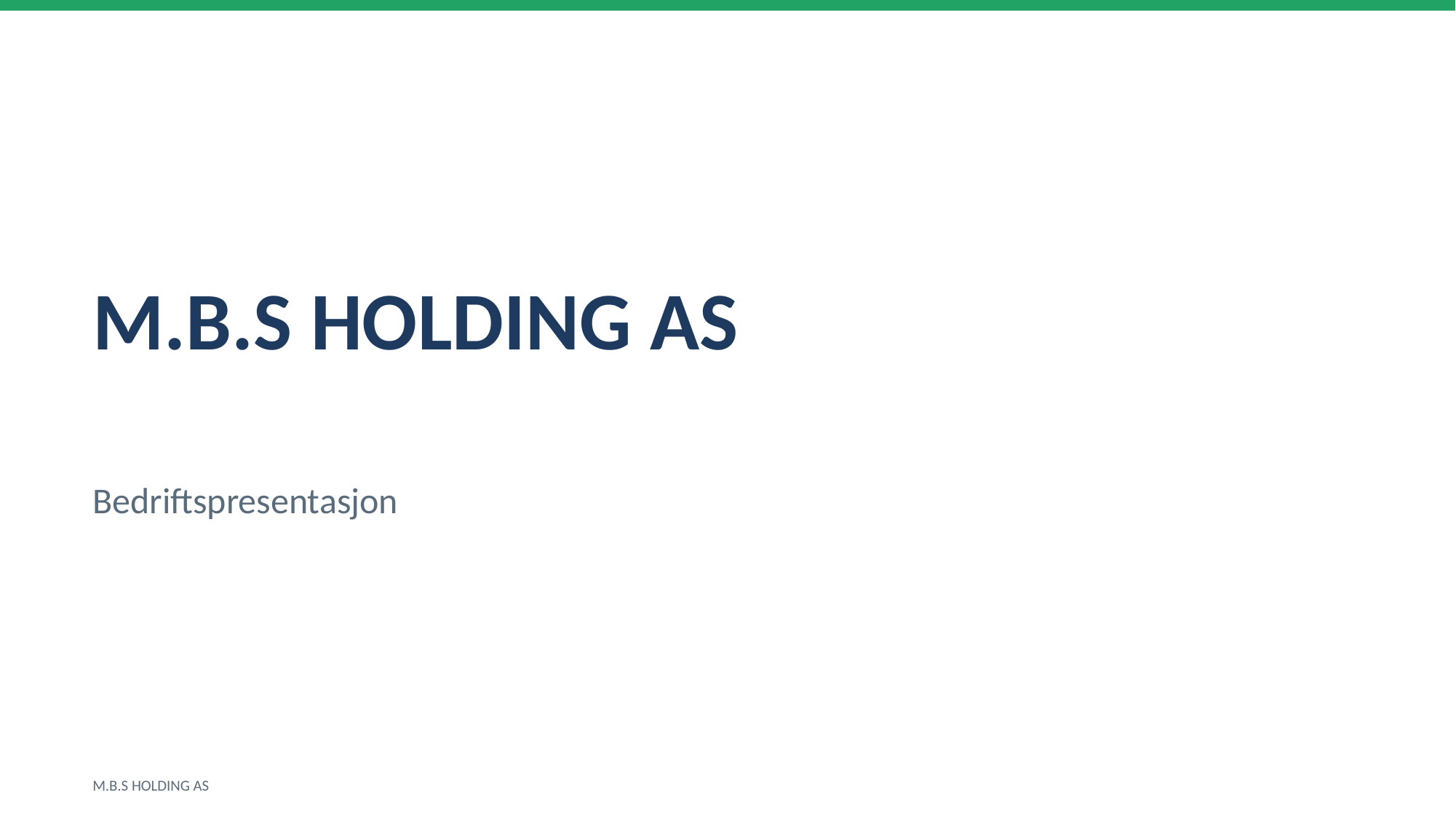

M.B.S HOLDING AS
Bedriftspresentasjon
M.B.S HOLDING AS